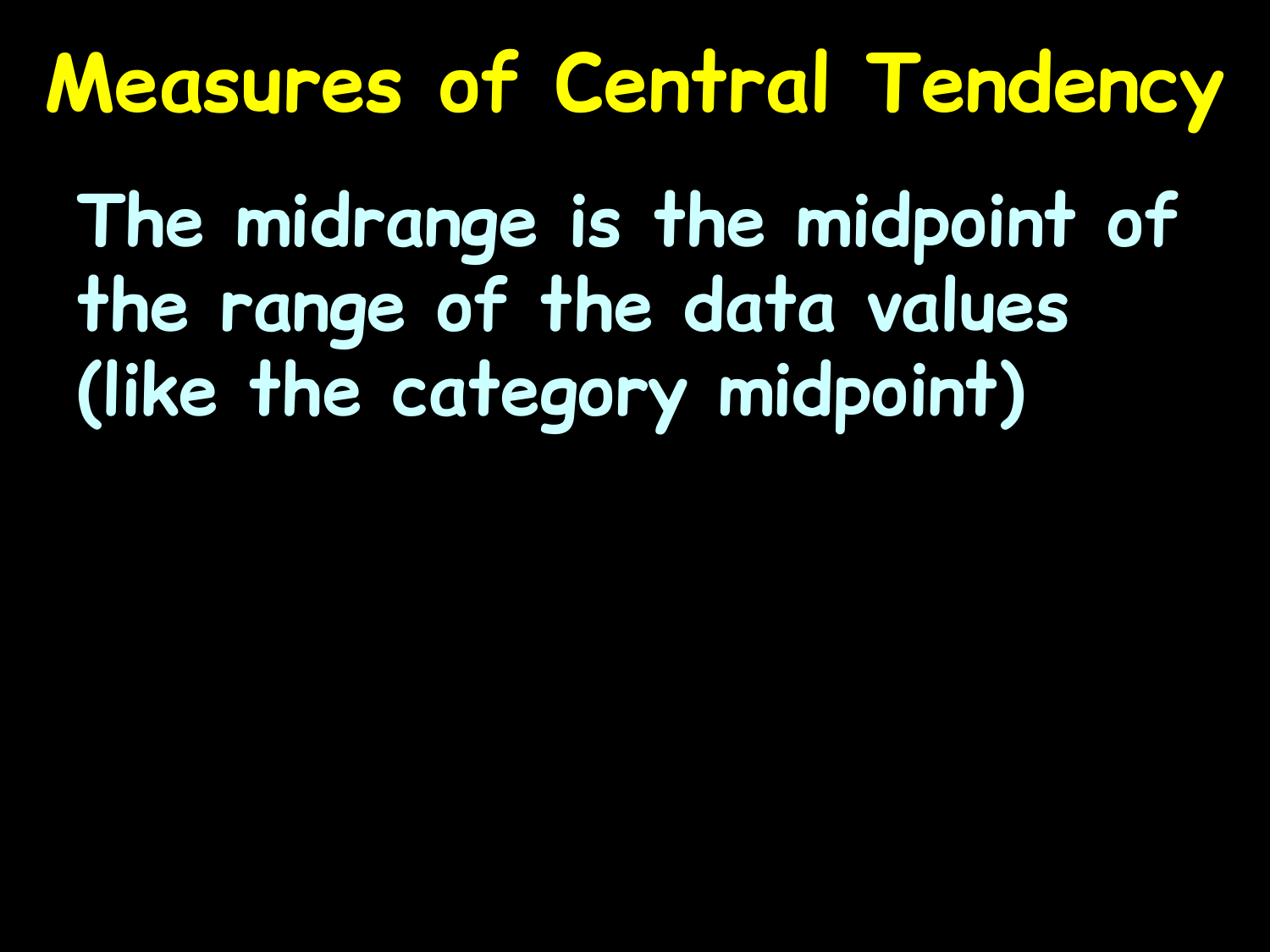

# Measures of Central Tendency
The midrange is the midpoint of the range of the data values (like the category midpoint)